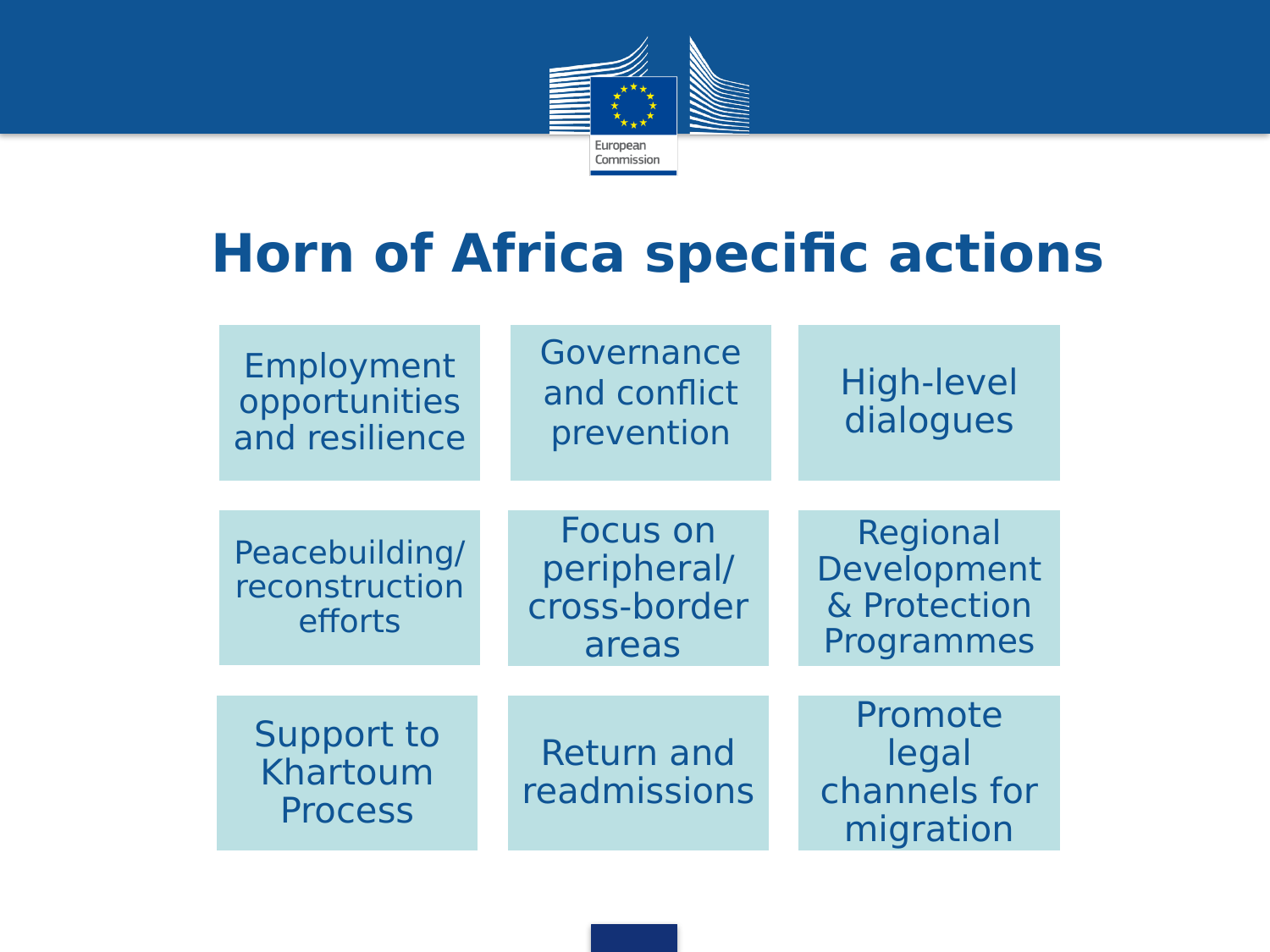

# Horn of Africa specific actions
Employment opportunities and resilience
Governance and conflict prevention

High-level dialogues
Peacebuilding/ reconstruction efforts
Focus on peripheral/ cross-border areas
Regional Development & Protection Programmes
Support to Khartoum Process
Return and readmissions
Promote legal channels for migration